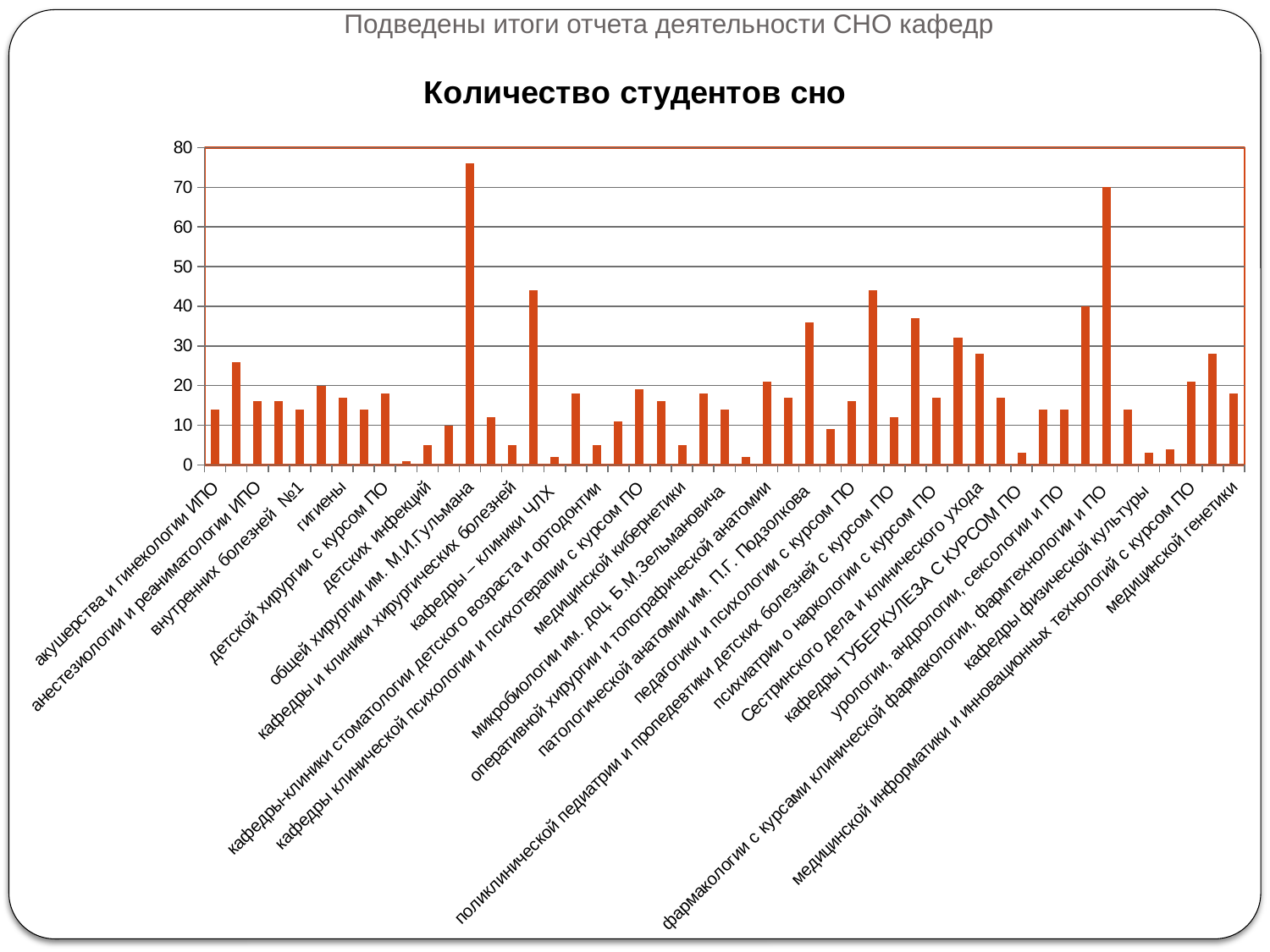

# Подведены итоги отчета деятельности СНО кафедр

### Chart: Количество студентов сно

| Category | количество студентов сно |
|---|---|
| акушерства и гинекологии ИПО | 14.0 |
| анатомии и гистологии человека  | 26.0 |
| анестезиологии и реаниматологии ИПО | 16.0 |
| биологии с экологией с курсом фармакогнозии | 16.0 |
| внутренних болезней  №1 | 14.0 |
| внутренних болезней  №2 | 20.0 |
| гигиены | 17.0 |
| дерматовенерологии | 14.0 |
| детской хирургии с курсом ПО | 18.0 |
| кардиологии, функциональной диагностики ИПО | 1.0 |
| детских инфекций | 5.0 |
| инфекционных болезней и эпидемиологии | 10.0 |
| общей хирургии им. М.И.Гульмана | 76.0 |
| терапевтической стоматологии | 12.0 |
| кафедры и клиники хирургических болезней | 5.0 |
| кафедры и клиники хирургических болезней им. А. М. Дыхно | 44.0 |
| кафедры – клиники ЧЛХ  | 2.0 |
| кафедры-клиники ортопедической стоматологии | 18.0 |
| кафедры-клиники стоматологии детского возраста и ортодонтии | 5.0 |
| кафедры клинической иммунологии  | 11.0 |
| кафедры клинической психологии и психотерапии с курсом ПО | 19.0 |
| кафедра латинского и иностранных языков | 16.0 |
| медицинской кибернетики | 5.0 |
| медицинской и биологической физики | 18.0 |
| микробиологии им. доц. Б.М.Зельмановича  | 14.0 |
| кафедры мобилизационной подготовки здравоохранения | 2.0 |
| оперативной хирургии и топографической анатомии | 21.0 |
| кафедры  ЛОР-болезней с курсом ПО | 17.0 |
| патологической анатомии им. П.Г. Подзолкова  | 36.0 |
| кафедры патологической физиологии  | 9.0 |
| педагогики и психологии с курсом ПО | 16.0 |
| кафедры перинатологии, акушерства и гинекологии | 44.0 |
| поликлинической педиатрии и пропедевтики детских болезней с курсом ПО  | 12.0 |
| поликлинической терапии, семейной медицины и здорового образа жизни  | 37.0 |
| психиатрии о наркологии с курсом ПО  | 17.0 |
| биологической химии с курсом медицинской, фармацевтической и токсикологической химии | 32.0 |
| Сестринского дела и клинического ухода | 28.0 |
| кафедры судебной ИПО  | 17.0 |
| кафедры ТУБЕРКУЛЕЗА С КУРСОМ ПО  | 3.0 |
| Управления и экономики фармации с курсом ПО  | 14.0 |
| урологии, андрологии, сексологии и ПО  | 14.0 |
| фармацевтического колледжа  | 40.0 |
| фармакологии с курсами клинической фармакологии, фармтехнологии и ПО  | 70.0 |
| физиологии им. проф. А.Т. Пшоника | 14.0 |
| кафедры физической культуры  | 3.0 |
| кафедры – центра симуляционных технологий о проделанной научной работе студентов за 2015 (календарный | 4.0 |
| медицинской информатики и инновационных технологий с курсом ПО | 21.0 |
| нервных болезней с курсом МР | 28.0 |
| медицинской генетики | 18.0 |